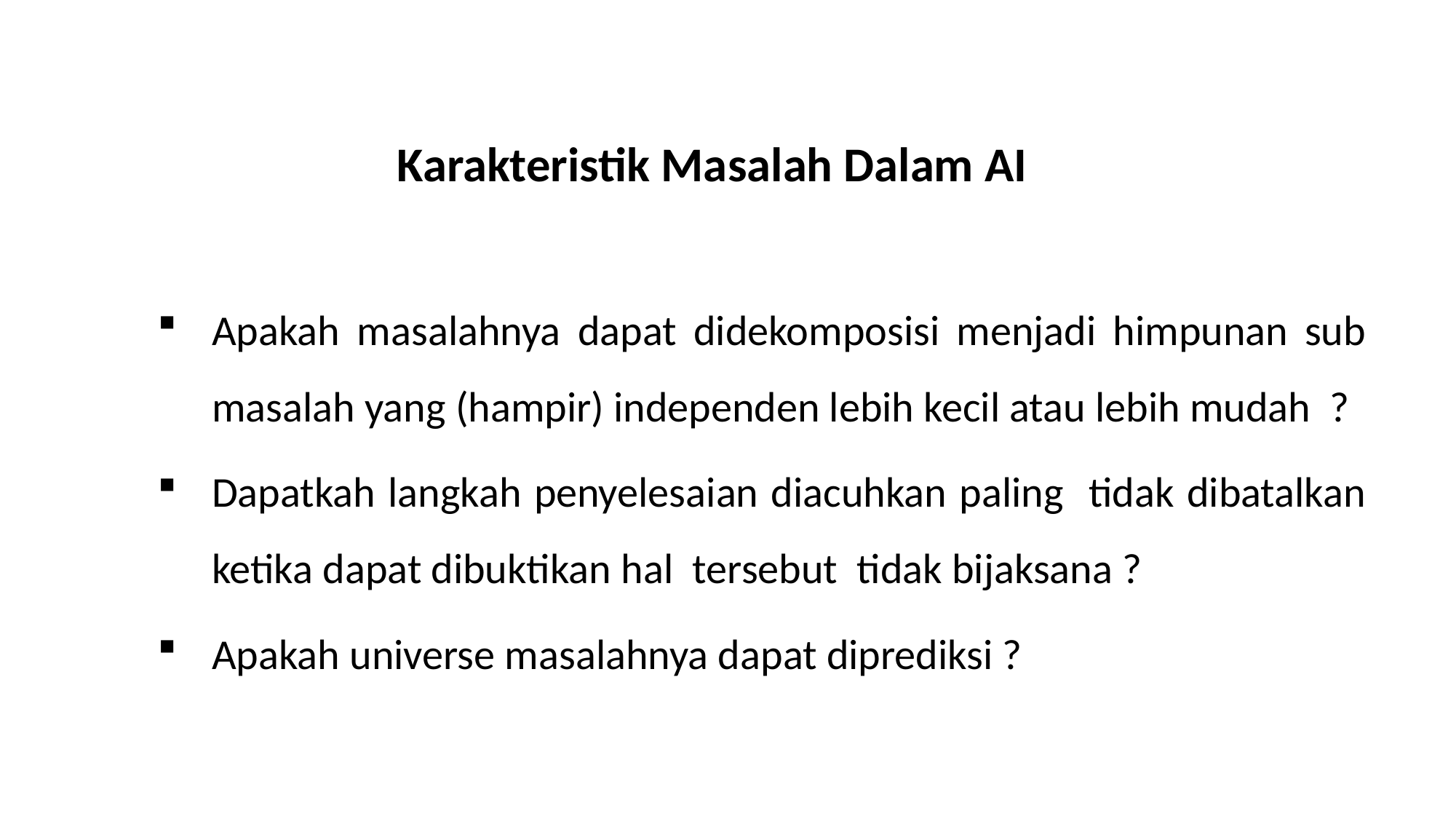

Karakteristik Masalah Dalam AI
Apakah masalahnya dapat didekomposisi menjadi himpunan sub masalah yang (hampir) independen lebih kecil atau lebih mudah  ?
Dapatkah langkah penyelesaian diacuhkan paling  tidak dibatalkan ketika dapat dibuktikan hal  tersebut  tidak bijaksana ?
Apakah universe masalahnya dapat diprediksi ?